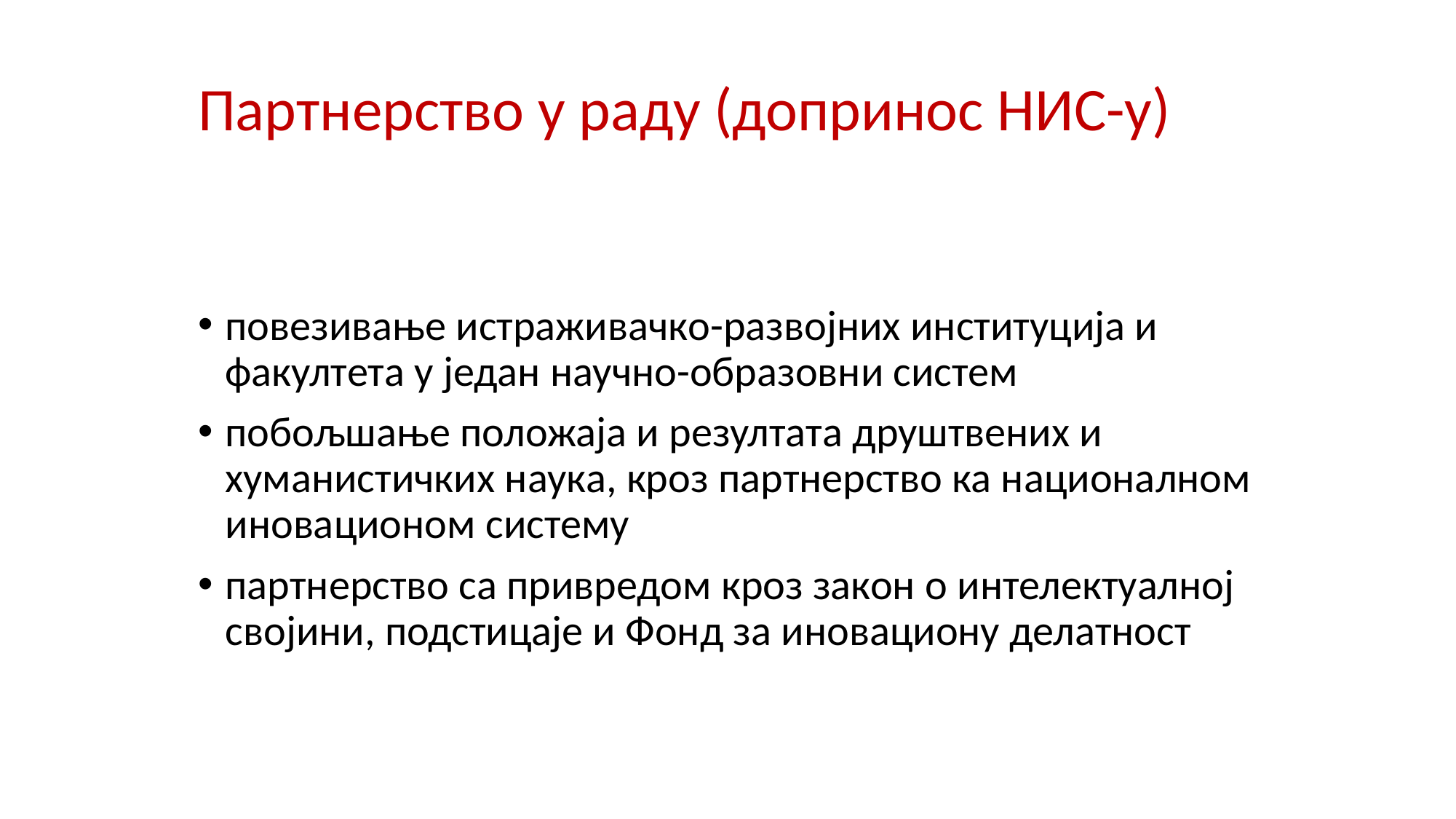

# Партнерство у раду (допринос НИС-у)

повезивање истраживачко-развојних институција и факултета у један научно-образовни систем
побољшање положаја и резултата друштвених и хуманистичких наука, кроз партнерство ка националном иновационом систему
партнерство са привредом кроз закон о интелектуалној својини, подстицаје и Фонд за иновациону делатност